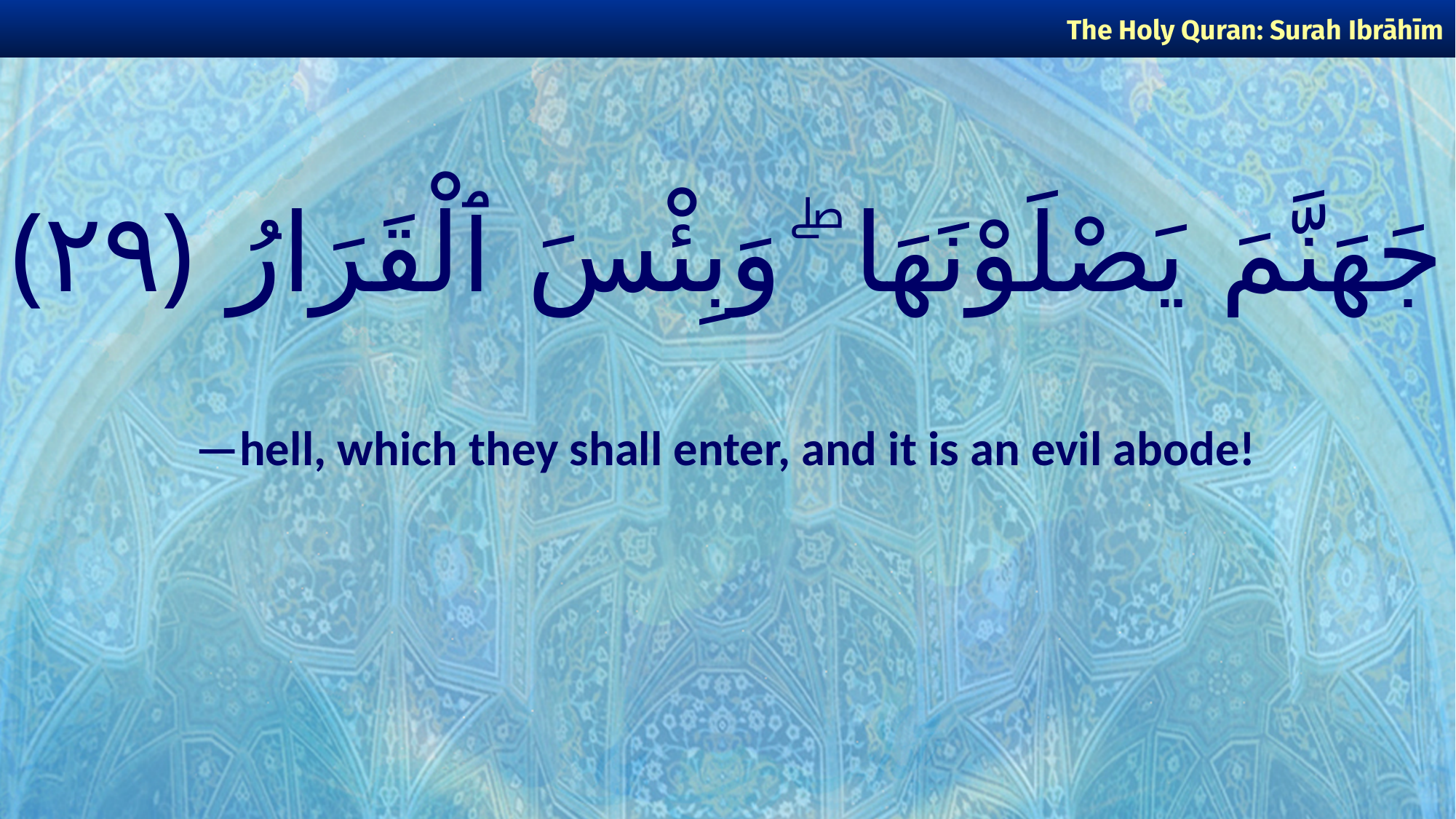

The Holy Quran: Surah Ibrāhīm
# جَهَنَّمَ يَصْلَوْنَهَا ۖ وَبِئْسَ ٱلْقَرَارُ ﴿٢٩﴾
—hell, which they shall enter, and it is an evil abode!